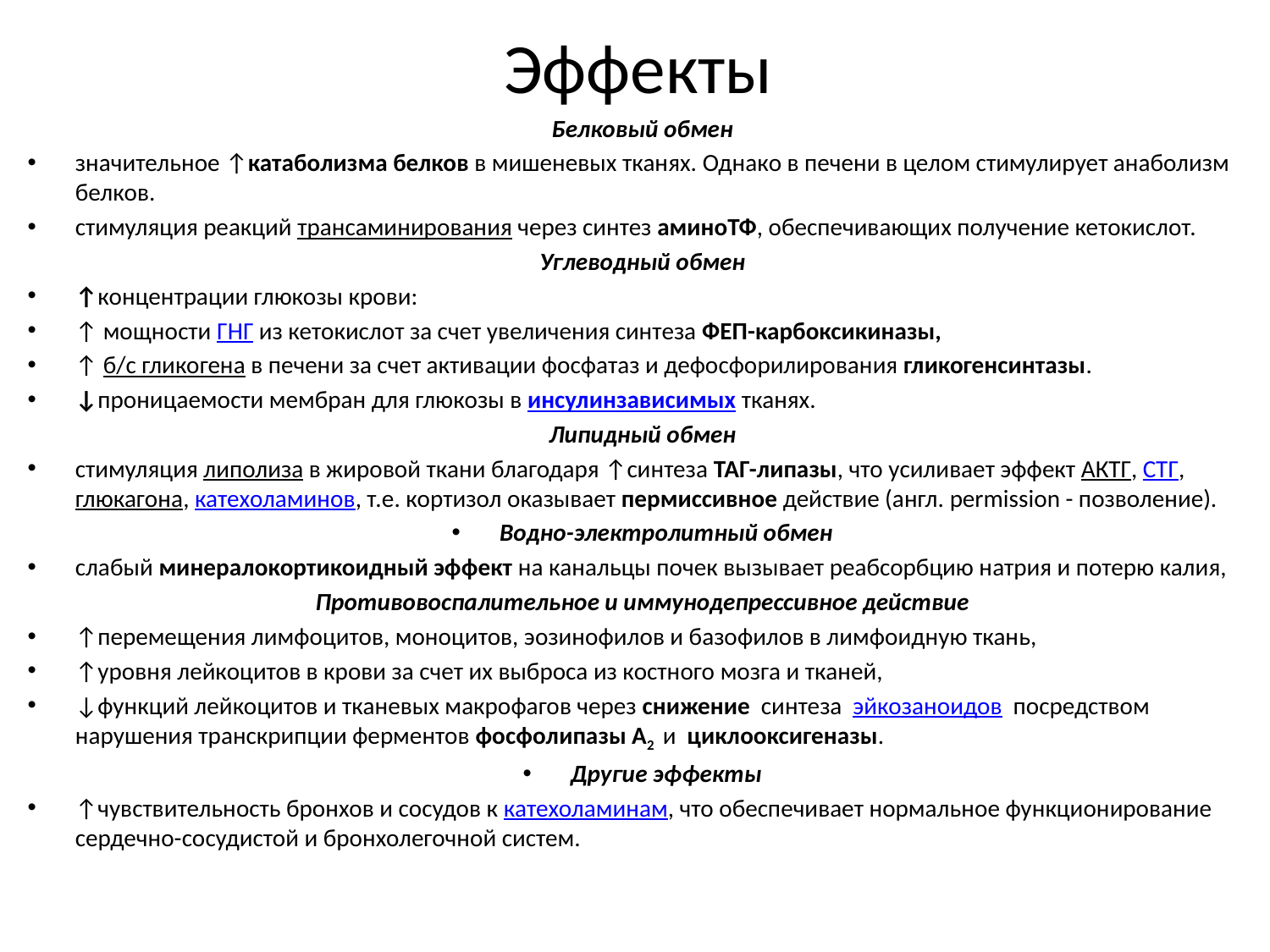

# Эффекты
Белковый обмен
значительное ↑катаболизма белков в мишеневых тканях. Однако в печени в целом стимулирует анаболизм белков.
стимуляция реакций трансаминирования через синтез аминоТФ, обеспечивающих получение кетокислот.
Углеводный обмен
↑концентрации глюкозы крови:
↑ мощности ГНГ из кетокислот за счет увеличения синтеза ФЕП-карбоксикиназы,
↑ б/с гликогена в печени за счет активации фосфатаз и дефосфорилирования гликогенсинтазы.
↓проницаемости мембран для глюкозы в инсулинзависимых тканях.
Липидный обмен
стимуляция липолиза в жировой ткани благодаря ↑синтеза ТАГ-липазы, что усиливает эффект АКТГ, СТГ, глюкагона, катехоламинов, т.е. кортизол оказывает пермиссивное действие (англ. permission - позволение).
Водно-электролитный обмен
слабый минералокортикоидный эффект на канальцы почек вызывает реабсорбцию натрия и потерю калия,
Противовоспалительное и иммунодепрессивное действие
↑перемещения лимфоцитов, моноцитов, эозинофилов и базофилов в лимфоидную ткань,
↑уровня лейкоцитов в крови за счет их выброса из костного мозга и тканей,
↓функций лейкоцитов и тканевых макрофагов через снижение  синтеза  эйкозаноидов  посредством нарушения транскрипции ферментов фосфолипазы А2  и  циклооксигеназы.
Другие эффекты
↑чувствительность бронхов и сосудов к катехоламинам, что обеспечивает нормальное функционирование сердечно-сосудистой и бронхолегочной систем.